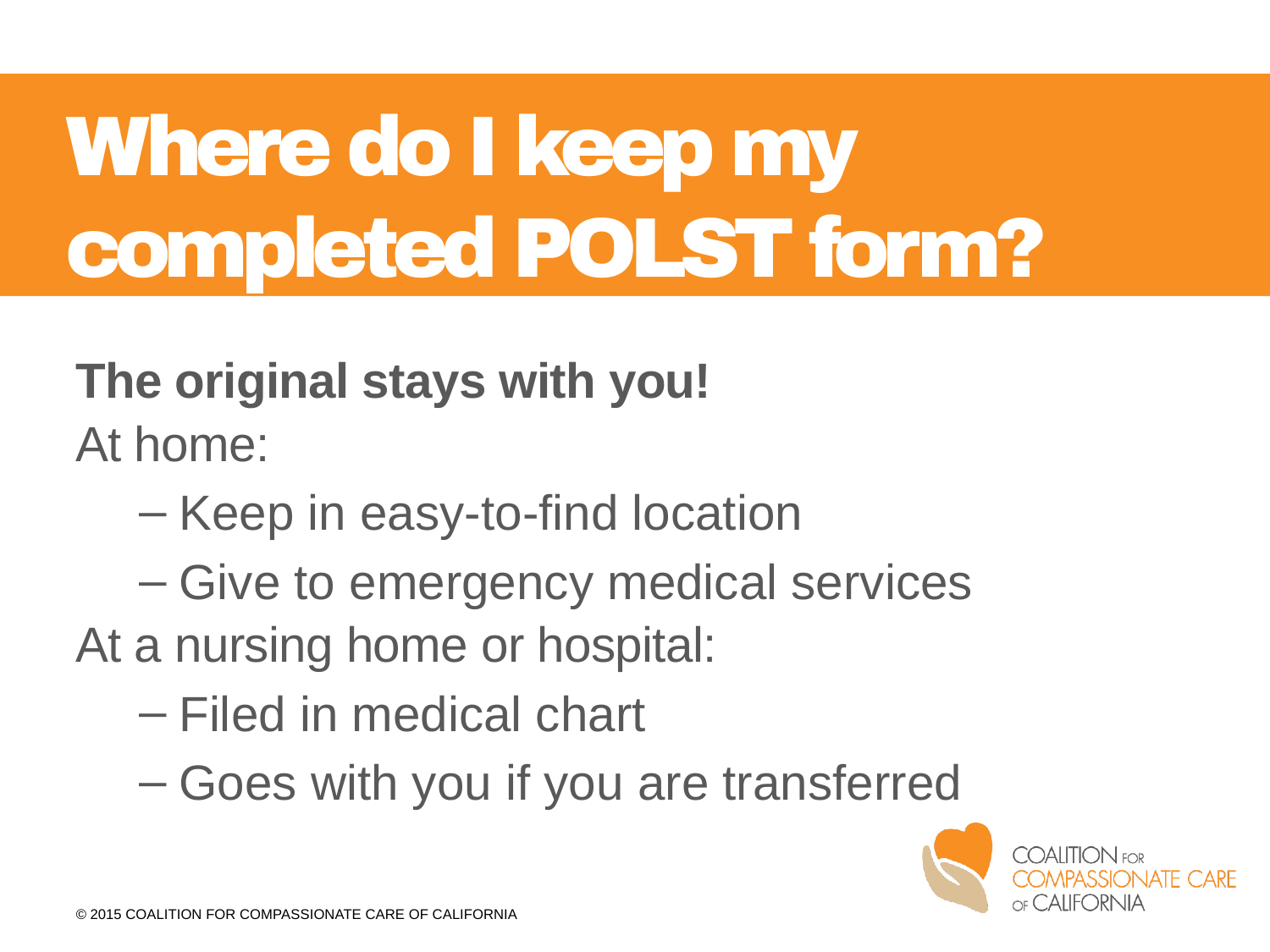

# Where do I keep my completed POLST form?
The original stays with you!
At home:
Keep in easy-to-find location
Give to emergency medical services
At a nursing home or hospital:
Filed in medical chart
Goes with you if you are transferred